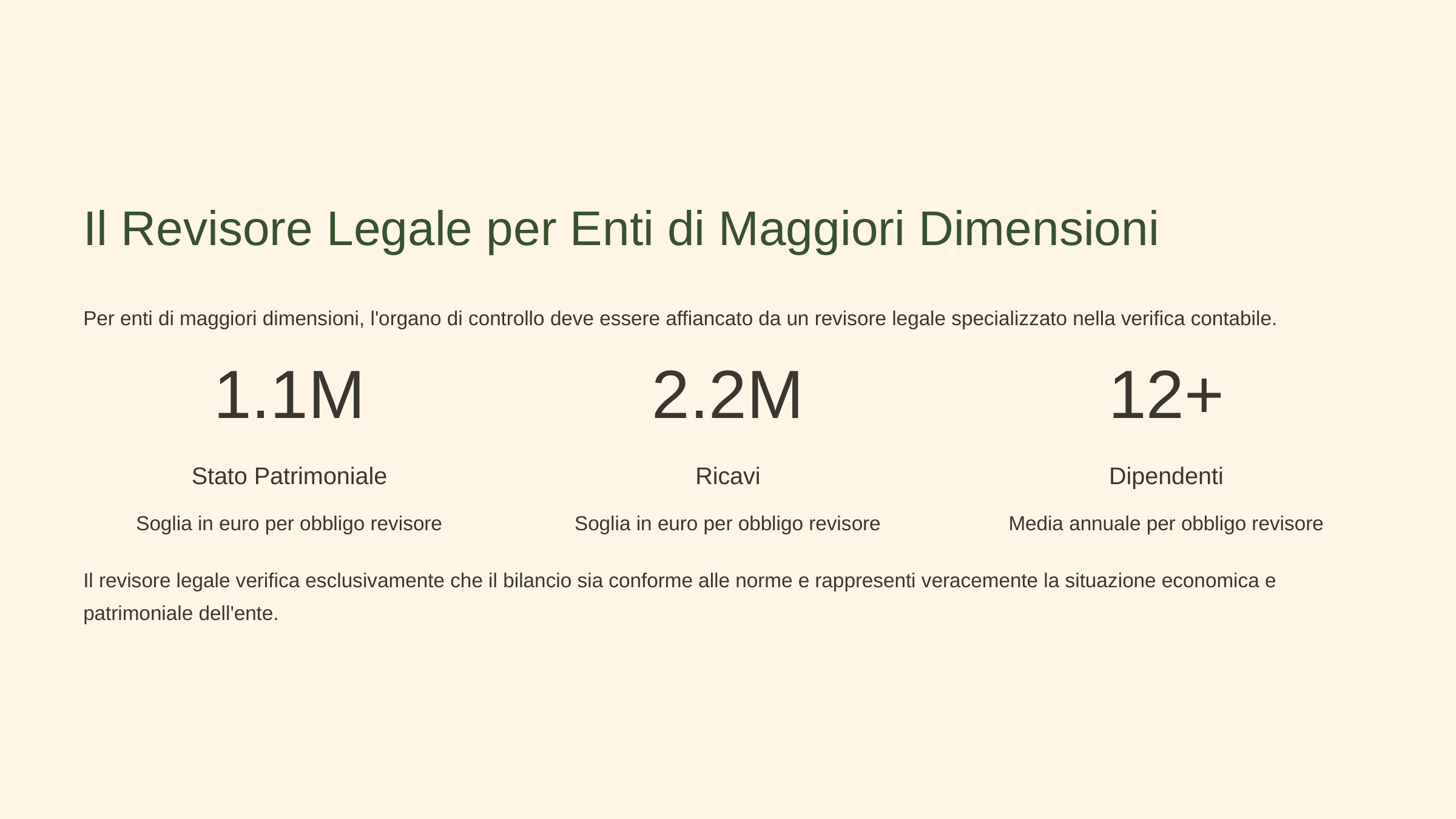

Il Revisore Legale per Enti di Maggiori Dimensioni
Per enti di maggiori dimensioni, l'organo di controllo deve essere affiancato da un revisore legale specializzato nella verifica contabile.
1.1M
2.2M
12+
Stato Patrimoniale
Ricavi
Dipendenti
Soglia in euro per obbligo revisore
Soglia in euro per obbligo revisore
Media annuale per obbligo revisore
Il revisore legale verifica esclusivamente che il bilancio sia conforme alle norme e rappresenti veracemente la situazione economica e patrimoniale dell'ente.